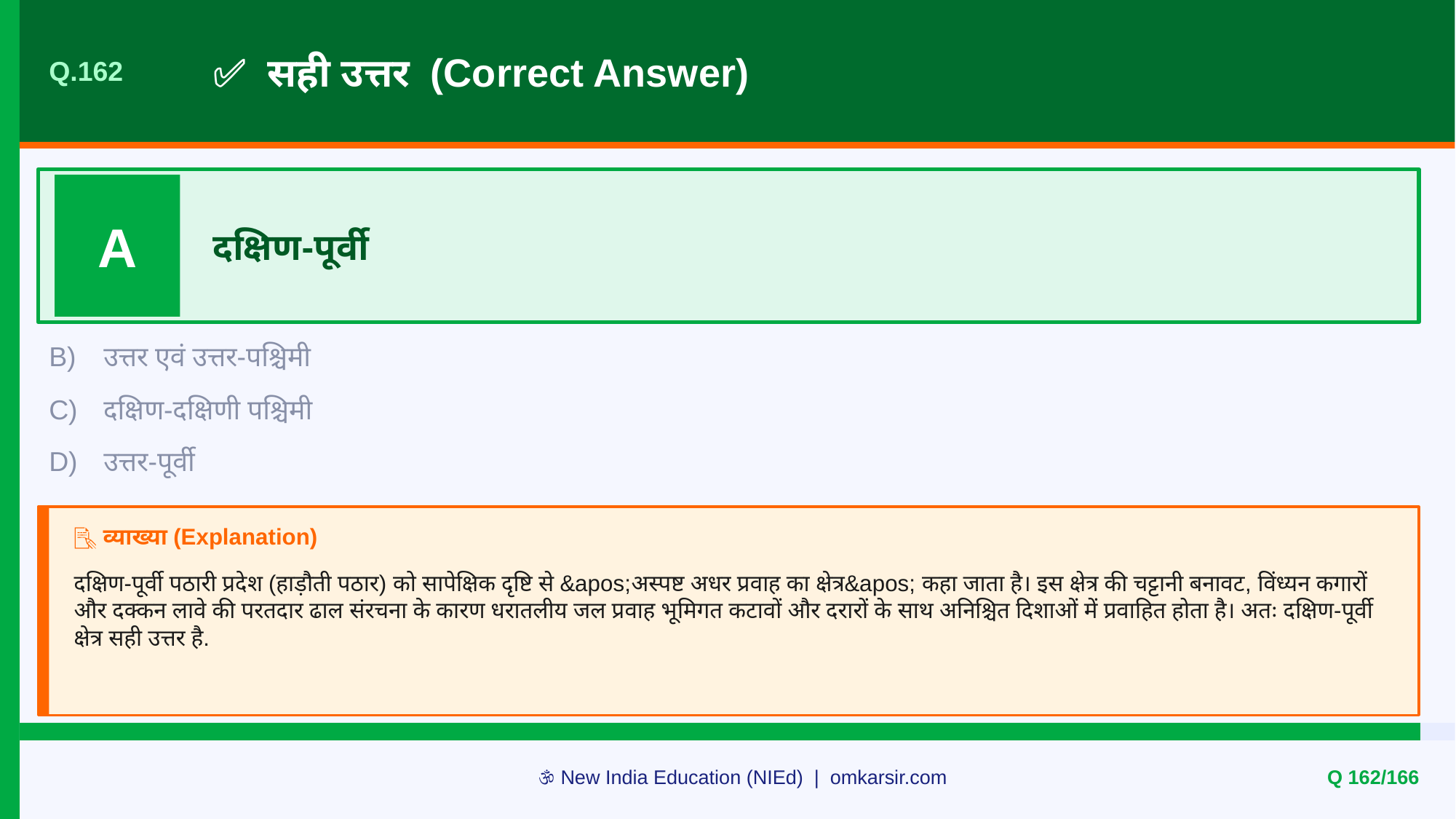

✅  सही उत्तर  (Correct Answer)
Q.162

A
दक्षिण-पूर्वी
B)
उत्तर एवं उत्तर-पश्चिमी
C)
दक्षिण-दक्षिणी पश्चिमी
D)
उत्तर-पूर्वी

📝 व्याख्या (Explanation)
दक्षिण-पूर्वी पठारी प्रदेश (हाड़ौती पठार) को सापेक्षिक दृष्टि से &apos;अस्पष्ट अधर प्रवाह का क्षेत्र&apos; कहा जाता है। इस क्षेत्र की चट्टानी बनावट, विंध्यन कगारों और दक्कन लावे की परतदार ढाल संरचना के कारण धरातलीय जल प्रवाह भूमिगत कटावों और दरारों के साथ अनिश्चित दिशाओं में प्रवाहित होता है। अतः दक्षिण-पूर्वी क्षेत्र सही उत्तर है.

🕉️ New India Education (NIEd)  |  omkarsir.com
Q 162/166